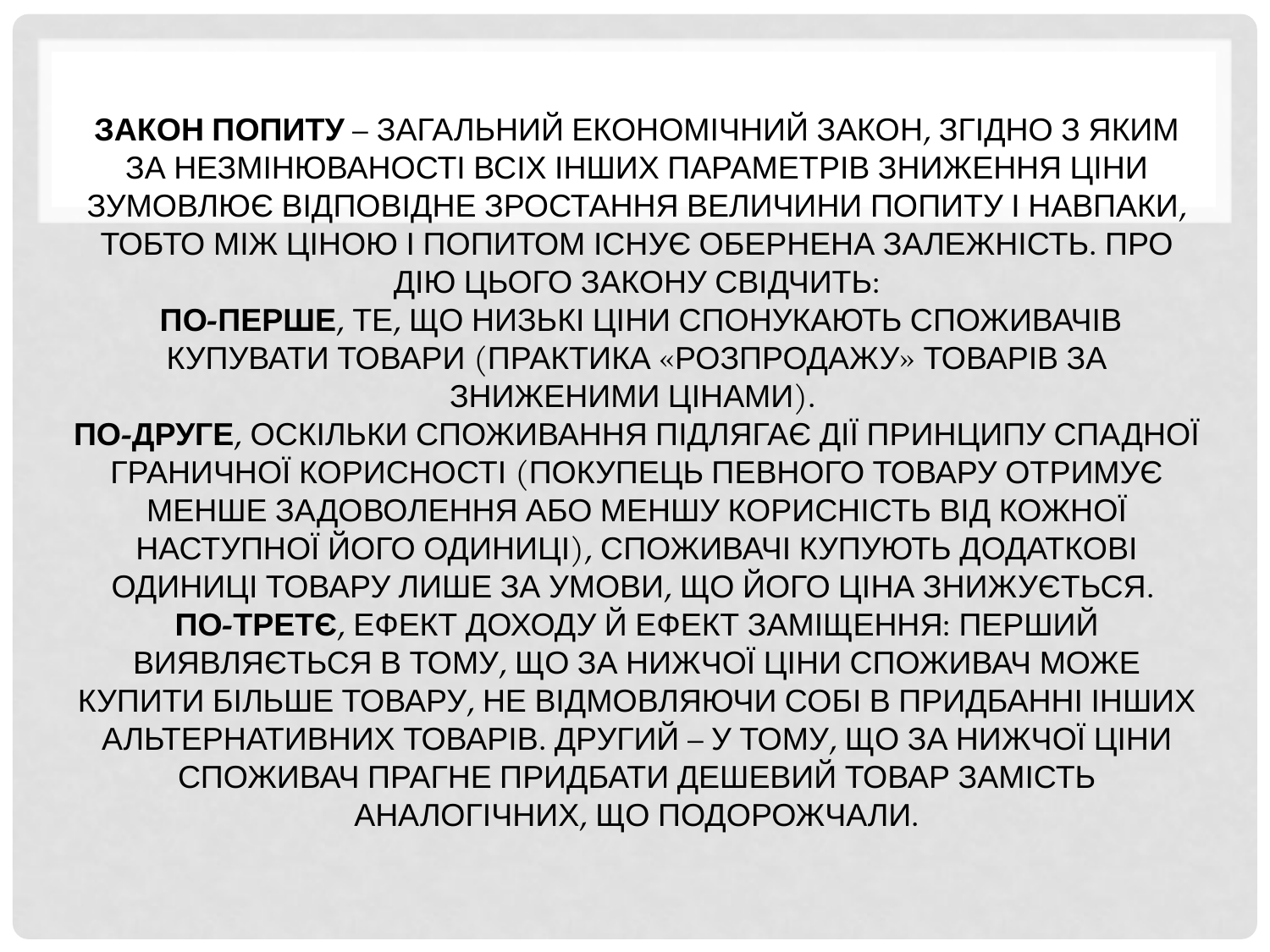

# Закон попиту – загальний економічний закон, згідно з яким за незмінюваності всіх інших параметрів зниження ціни зумовлює відповідне зростання величини попиту і навпаки, тобто між ціною і попитом існує обернена залежність. Про дію цього закону свідчить: по-перше, те, що низькі ціни спонукають споживачів купувати товари (практика «розпродажу» товарів за зниженими цінами). По-друге, оскільки споживання підлягає дії принципу спадної граничної корисності (покупець певного товару отримує менше задоволення або меншу корисність від кожної наступної його одиниці), споживачі купують додаткові одиниці товару лише за умови, що його ціна знижується. По-третє, ефект доходу й ефект заміщення: Перший виявляється в тому, що за нижчої ціни споживач може купити більше товару, не відмовляючи собі в придбанні інших альтернативних товарів. Другий – у тому, що за нижчої ціни споживач прагне придбати дешевий товар замість аналогічних, що подорожчали.